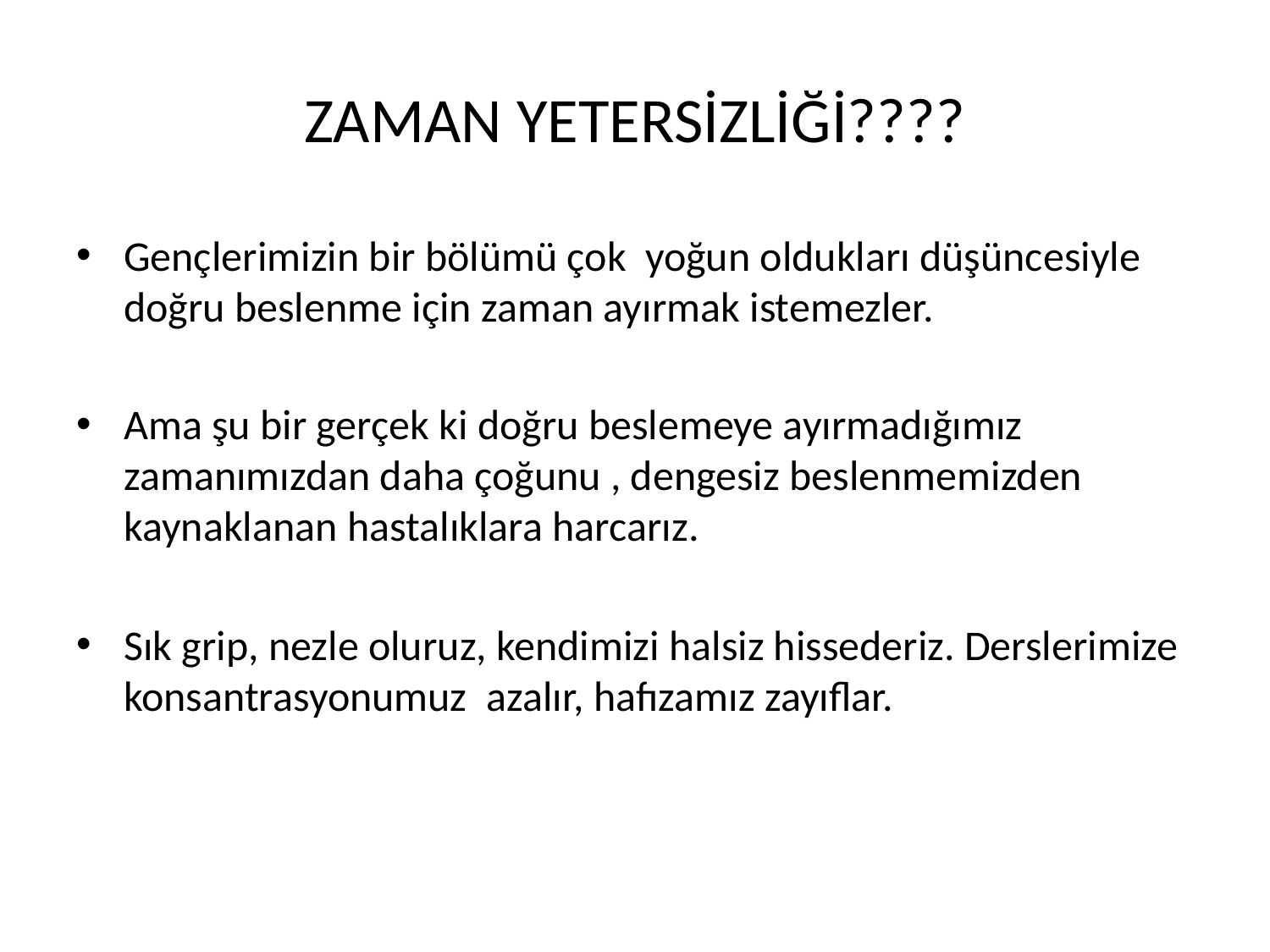

# ZAMAN YETERSİZLİĞİ????
Gençlerimizin bir bölümü çok  yoğun oldukları düşüncesiyle doğru beslenme için zaman ayırmak istemezler.

Ama şu bir gerçek ki doğru beslemeye ayırmadığımız zamanımızdan daha çoğunu , dengesiz beslenmemizden kaynaklanan hastalıklara harcarız.

Sık grip, nezle oluruz, kendimizi halsiz hissederiz. Derslerimize konsantrasyonumuz  azalır, hafızamız zayıflar.